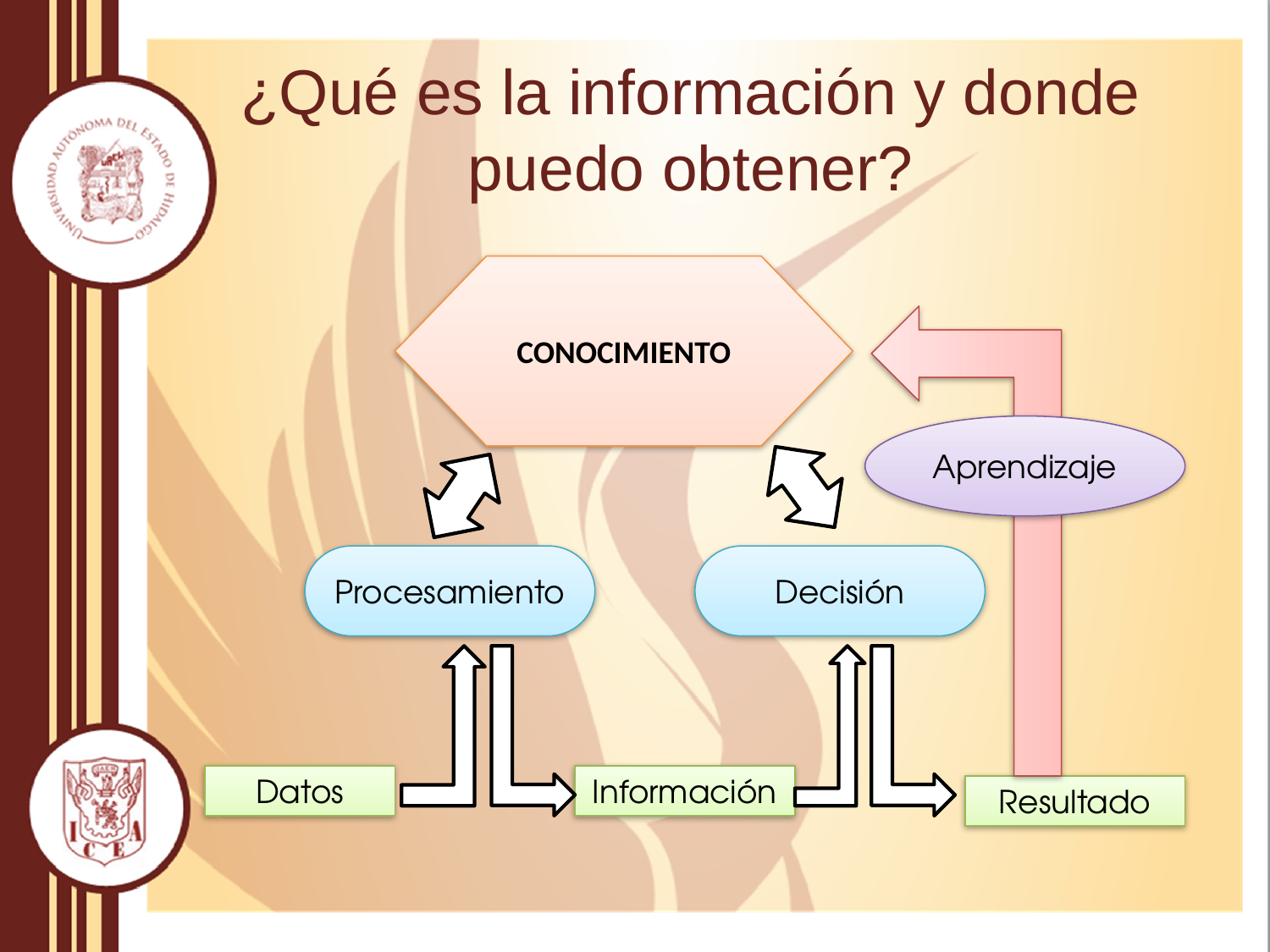

# ¿Qué es la información y donde puedo obtener?
CONOCIMIENTO
Aprendizaje

Procesamiento
Decisión

Datos
Información
Resultado